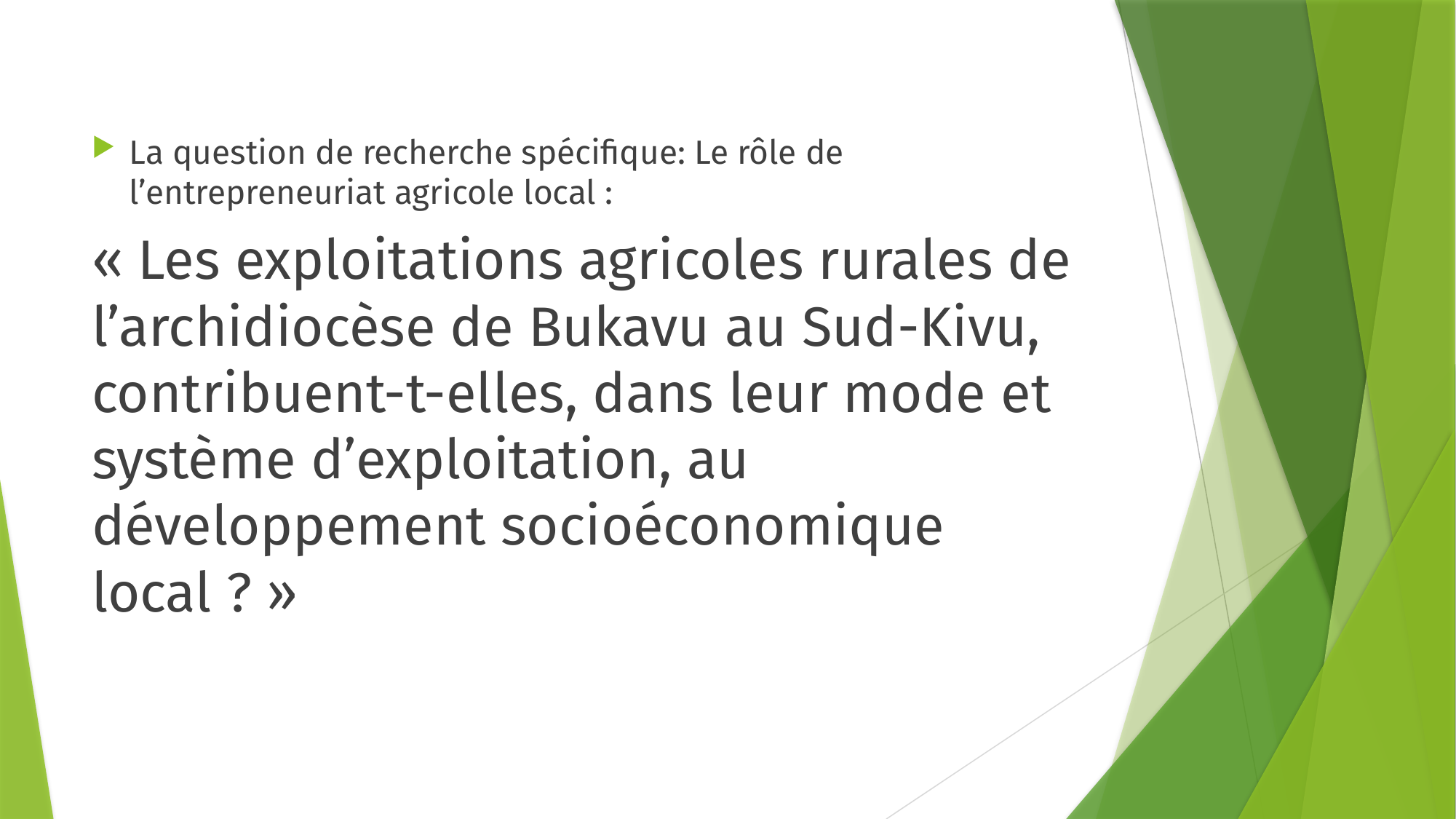

La question de recherche spécifique: Le rôle de l’entrepreneuriat agricole local :
« Les exploitations agricoles rurales de l’archidiocèse de Bukavu au Sud-Kivu, contribuent-t-elles, dans leur mode et système d’exploitation, au développement socioéconomique local ? »